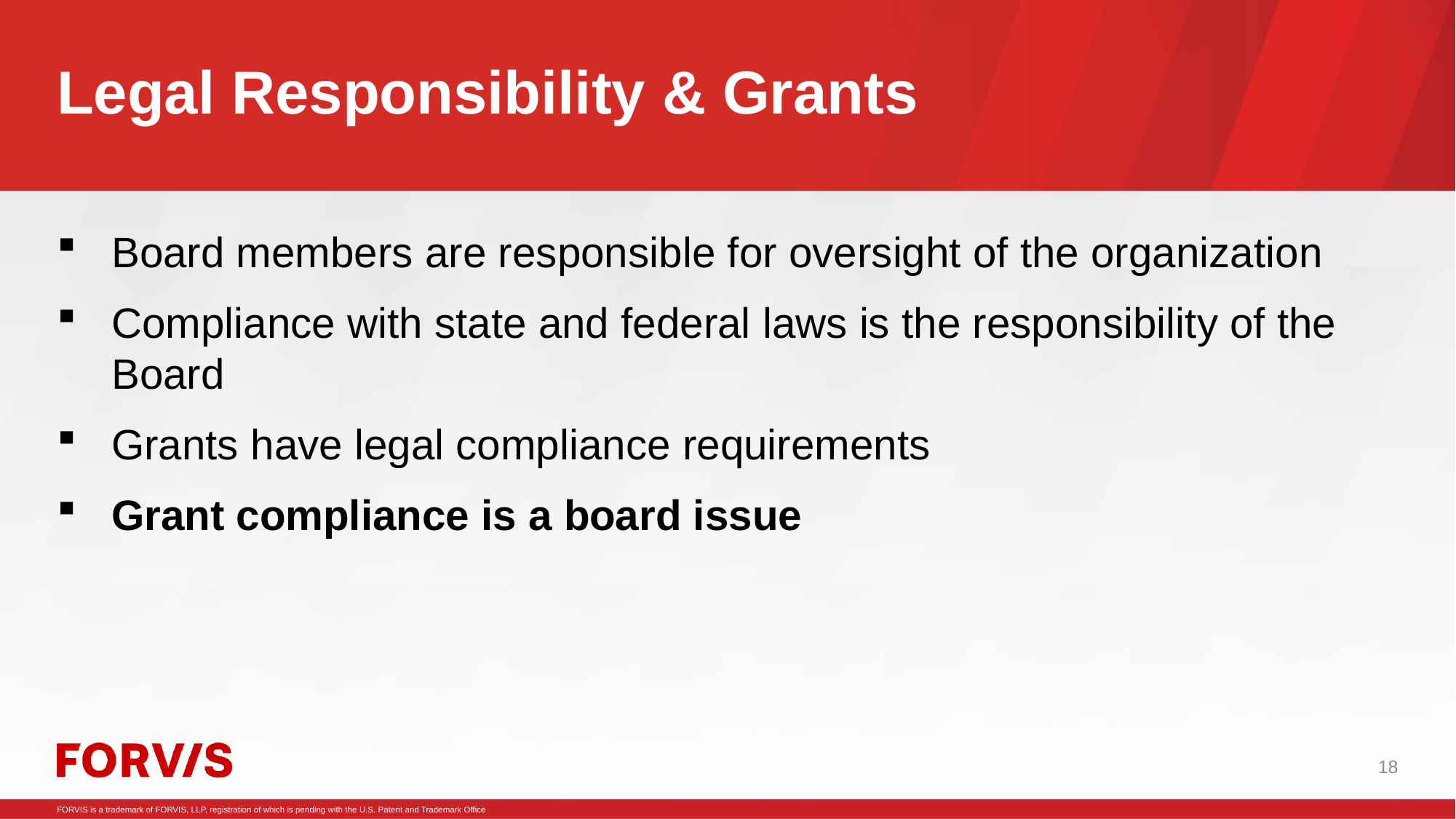

# Legal Responsibility & Grants
Board members are responsible for oversight of the organization
Compliance with state and federal laws is the responsibility of the Board
Grants have legal compliance requirements
Grant compliance is a board issue
18